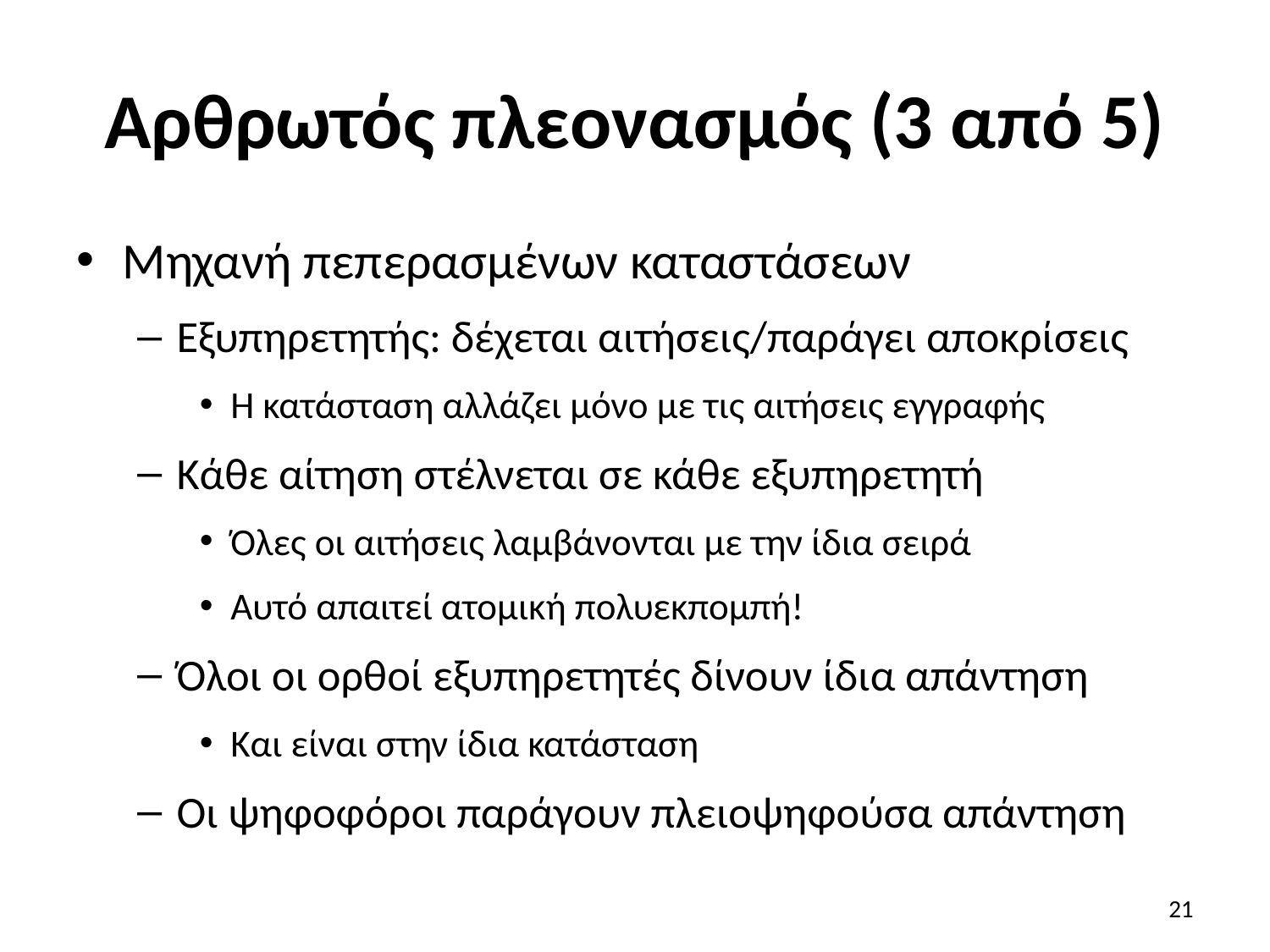

# Αρθρωτός πλεονασμός (3 από 5)
Μηχανή πεπερασμένων καταστάσεων
Εξυπηρετητής: δέχεται αιτήσεις/παράγει αποκρίσεις
Η κατάσταση αλλάζει μόνο με τις αιτήσεις εγγραφής
Κάθε αίτηση στέλνεται σε κάθε εξυπηρετητή
Όλες οι αιτήσεις λαμβάνονται με την ίδια σειρά
Αυτό απαιτεί ατομική πολυεκπομπή!
Όλοι οι ορθοί εξυπηρετητές δίνουν ίδια απάντηση
Και είναι στην ίδια κατάσταση
Οι ψηφοφόροι παράγουν πλειοψηφούσα απάντηση
21